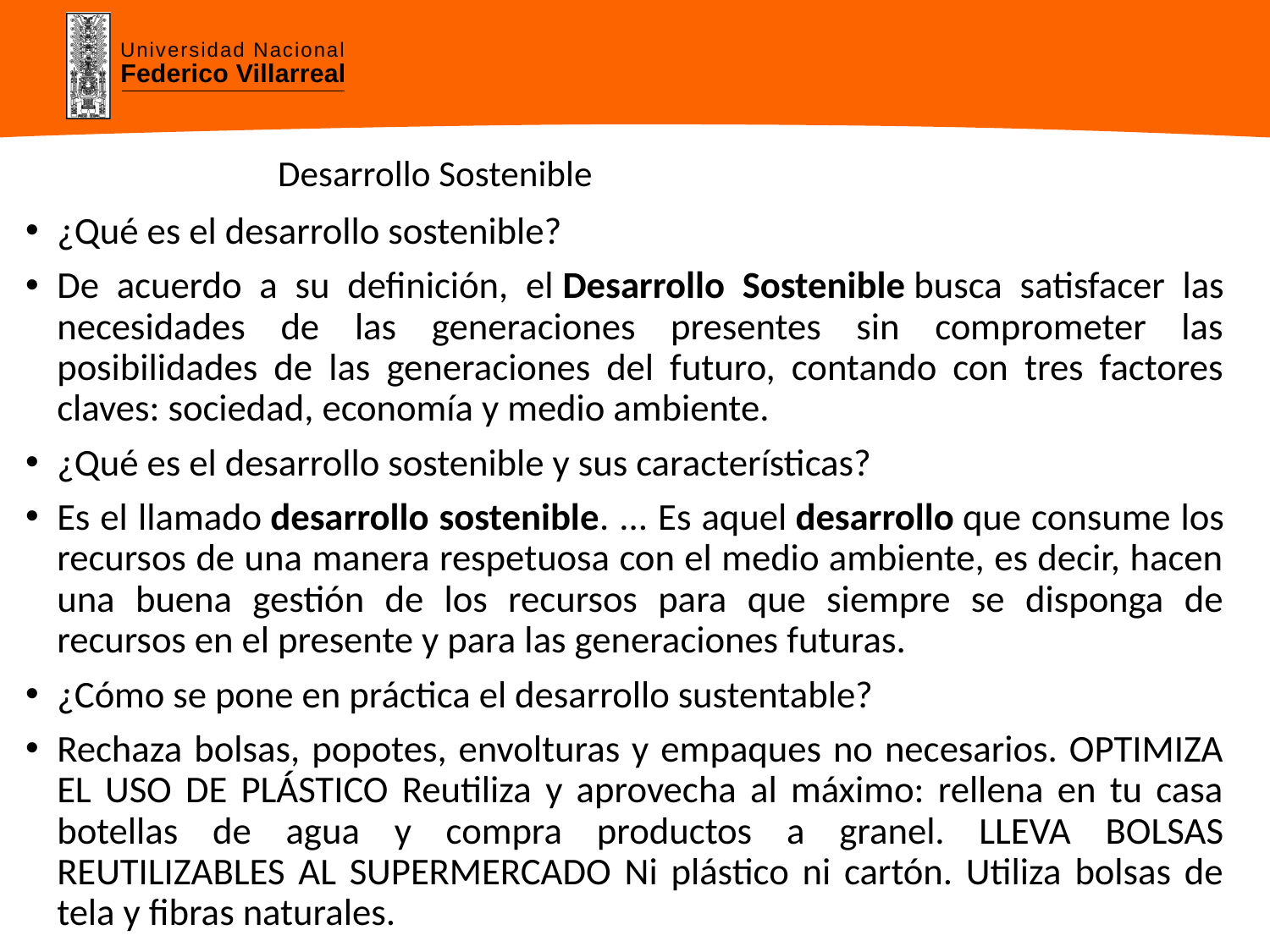

# Desarrollo Sostenible
¿Qué es el desarrollo sostenible?
De acuerdo a su definición, el Desarrollo Sostenible busca satisfacer las necesidades de las generaciones presentes sin comprometer las posibilidades de las generaciones del futuro, contando con tres factores claves: sociedad, economía y medio ambiente.
¿Qué es el desarrollo sostenible y sus características?
Es el llamado desarrollo sostenible. ... Es aquel desarrollo que consume los recursos de una manera respetuosa con el medio ambiente, es decir, hacen una buena gestión de los recursos para que siempre se disponga de recursos en el presente y para las generaciones futuras.
¿Cómo se pone en práctica el desarrollo sustentable?
Rechaza bolsas, popotes, envolturas y empaques no necesarios. OPTIMIZA EL USO DE PLÁSTICO Reutiliza y aprovecha al máximo: rellena en tu casa botellas de agua y compra productos a granel. LLEVA BOLSAS REUTILIZABLES AL SUPERMERCADO Ni plástico ni cartón. Utiliza bolsas de tela y fibras naturales.